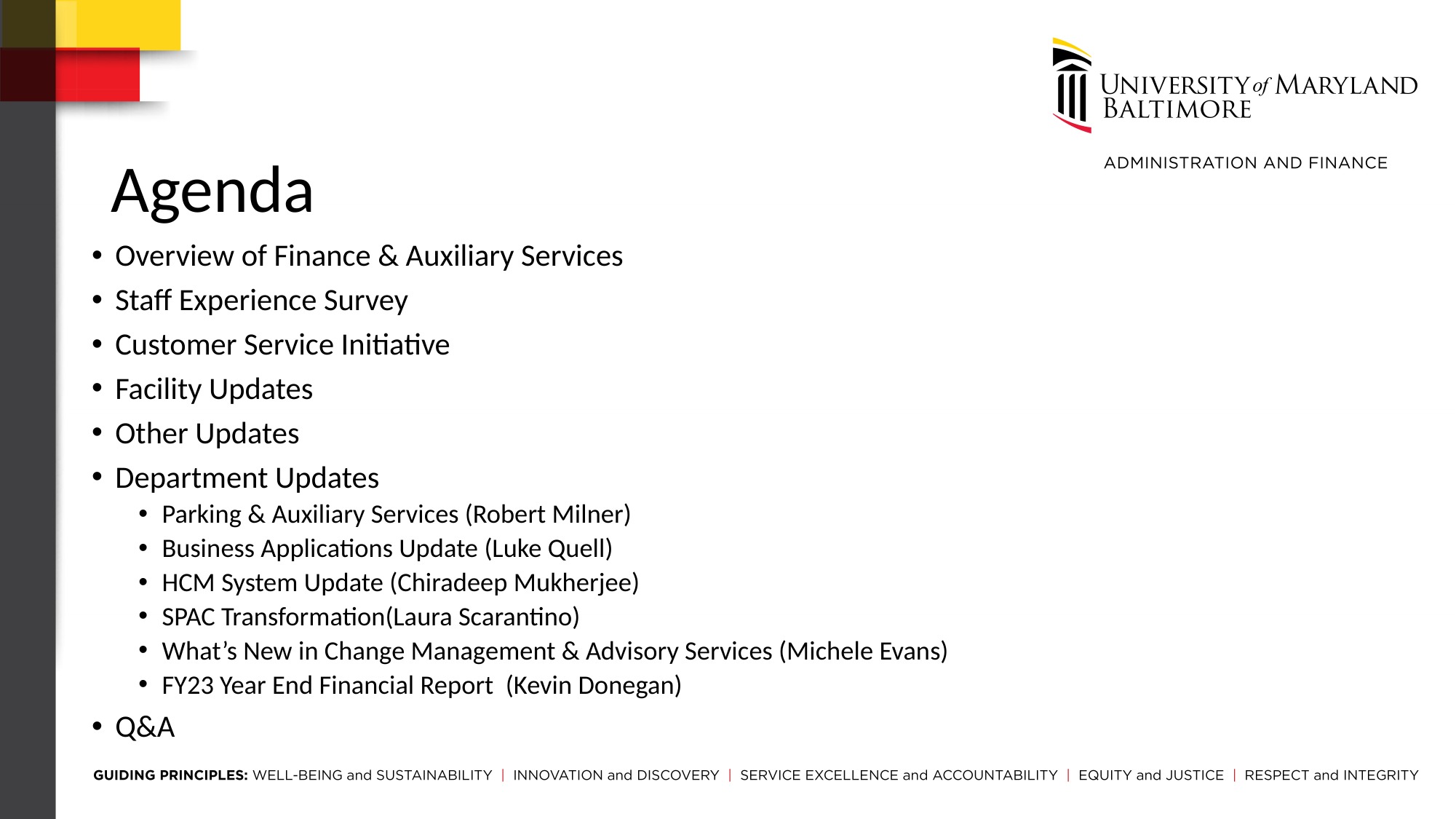

# Agenda
Overview of Finance & Auxiliary Services
Staff Experience Survey
Customer Service Initiative
Facility Updates
Other Updates
Department Updates
Parking & Auxiliary Services (Robert Milner)
Business Applications Update (Luke Quell)
HCM System Update (Chiradeep Mukherjee)
SPAC Transformation(Laura Scarantino)
What’s New in Change Management & Advisory Services (Michele Evans)
FY23 Year End Financial Report  (Kevin Donegan)
Q&A